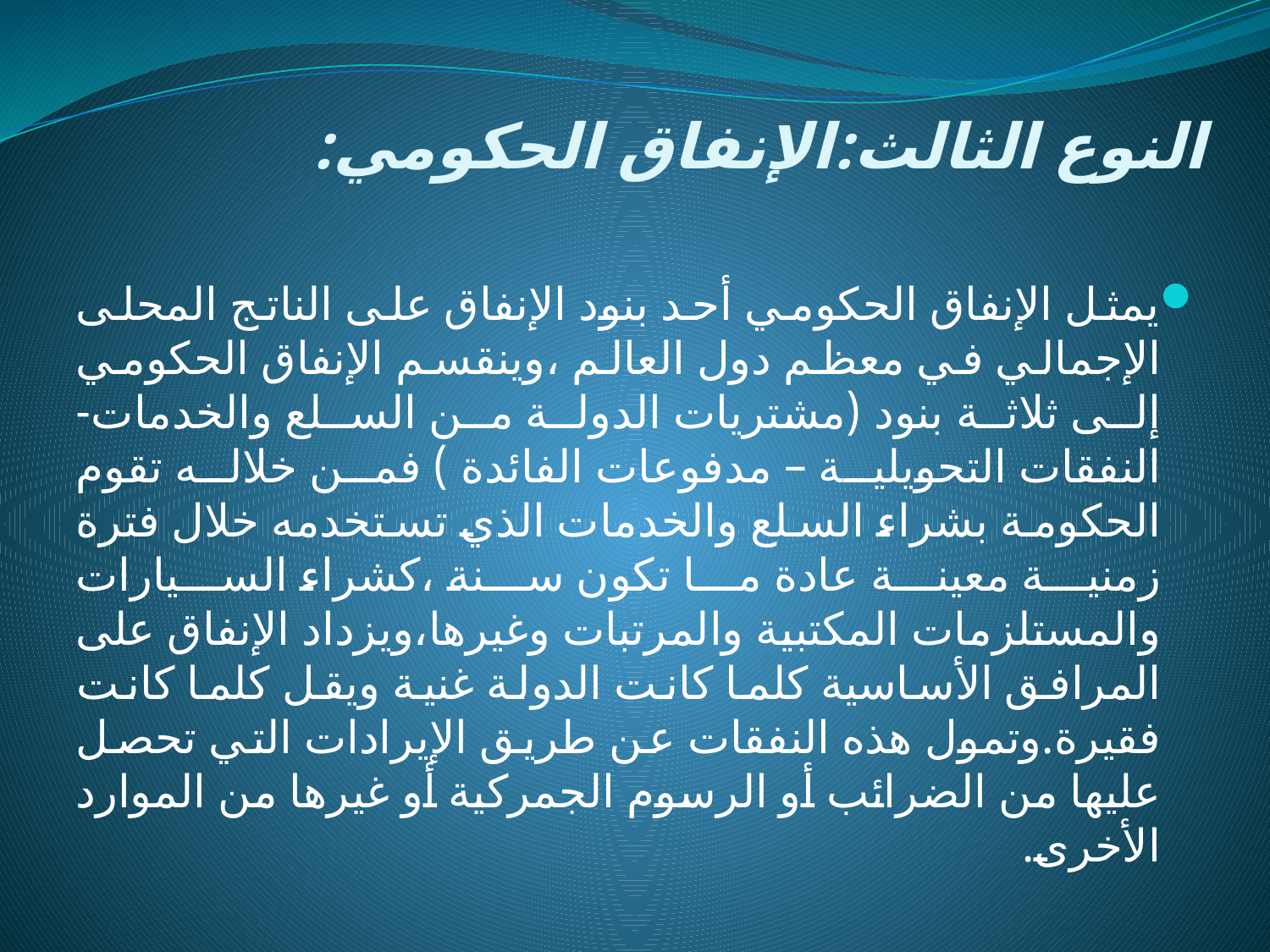

# النوع الثالث:الإنفاق الحكومي:
يمثل الإنفاق الحكومي أحد بنود الإنفاق على الناتج المحلى الإجمالي في معظم دول العالم ،وينقسم الإنفاق الحكومي إلى ثلاثة بنود (مشتريات الدولة من السلع والخدمات- النفقات التحويلية – مدفوعات الفائدة ) فمن خلاله تقوم الحكومة بشراء السلع والخدمات الذي تستخدمه خلال فترة زمنية معينة عادة ما تكون سنة ،كشراء السيارات والمستلزمات المكتبية والمرتبات وغيرها،ويزداد الإنفاق على المرافق الأساسية كلما كانت الدولة غنية ويقل كلما كانت فقيرة.وتمول هذه النفقات عن طريق الإيرادات التي تحصل عليها من الضرائب أو الرسوم الجمركية أو غيرها من الموارد الأخرى.